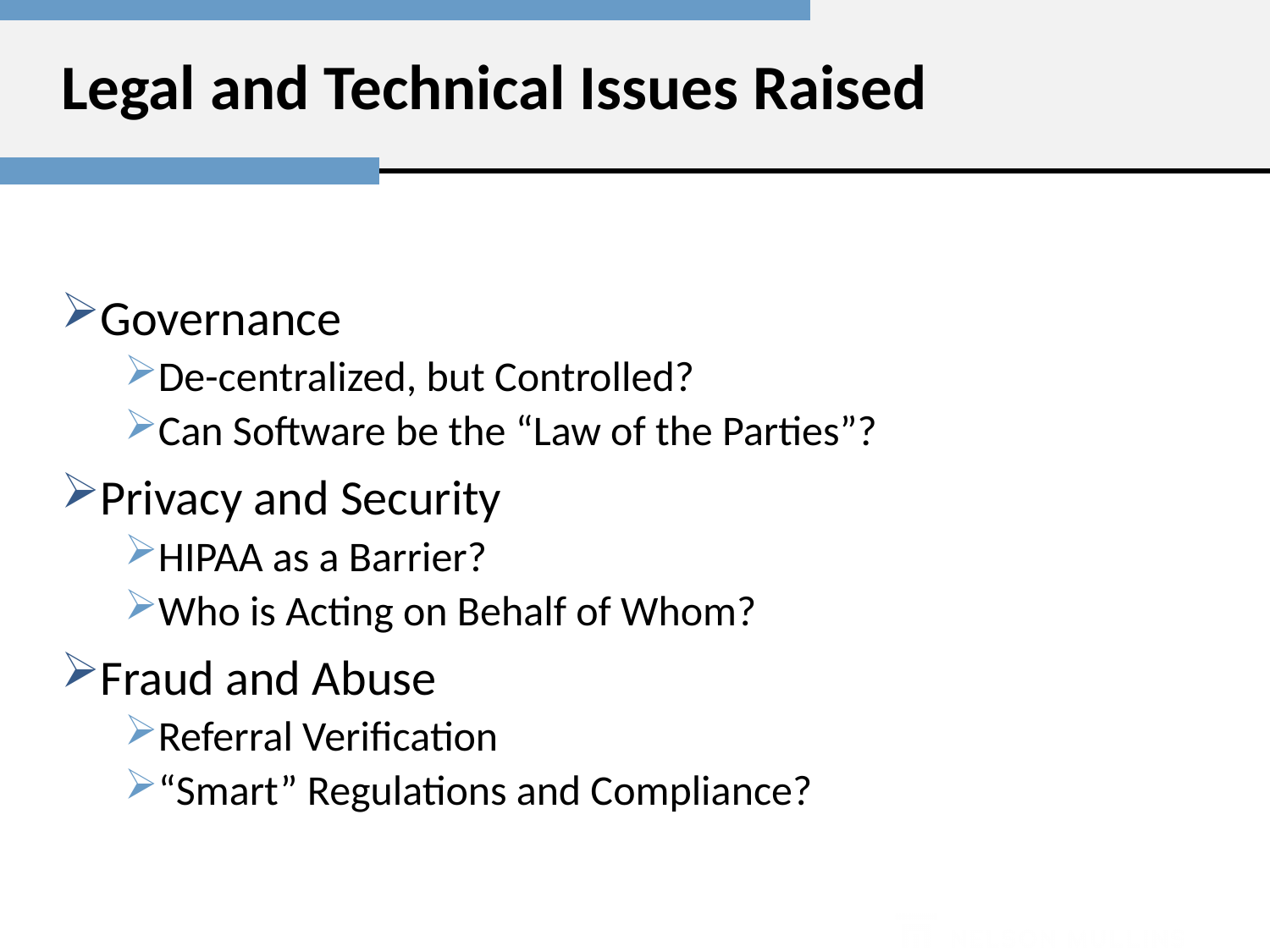

# Legal and Technical Issues Raised
Governance
De-centralized, but Controlled?
Can Software be the “Law of the Parties”?
Privacy and Security
HIPAA as a Barrier?
Who is Acting on Behalf of Whom?
Fraud and Abuse
Referral Verification
“Smart” Regulations and Compliance?